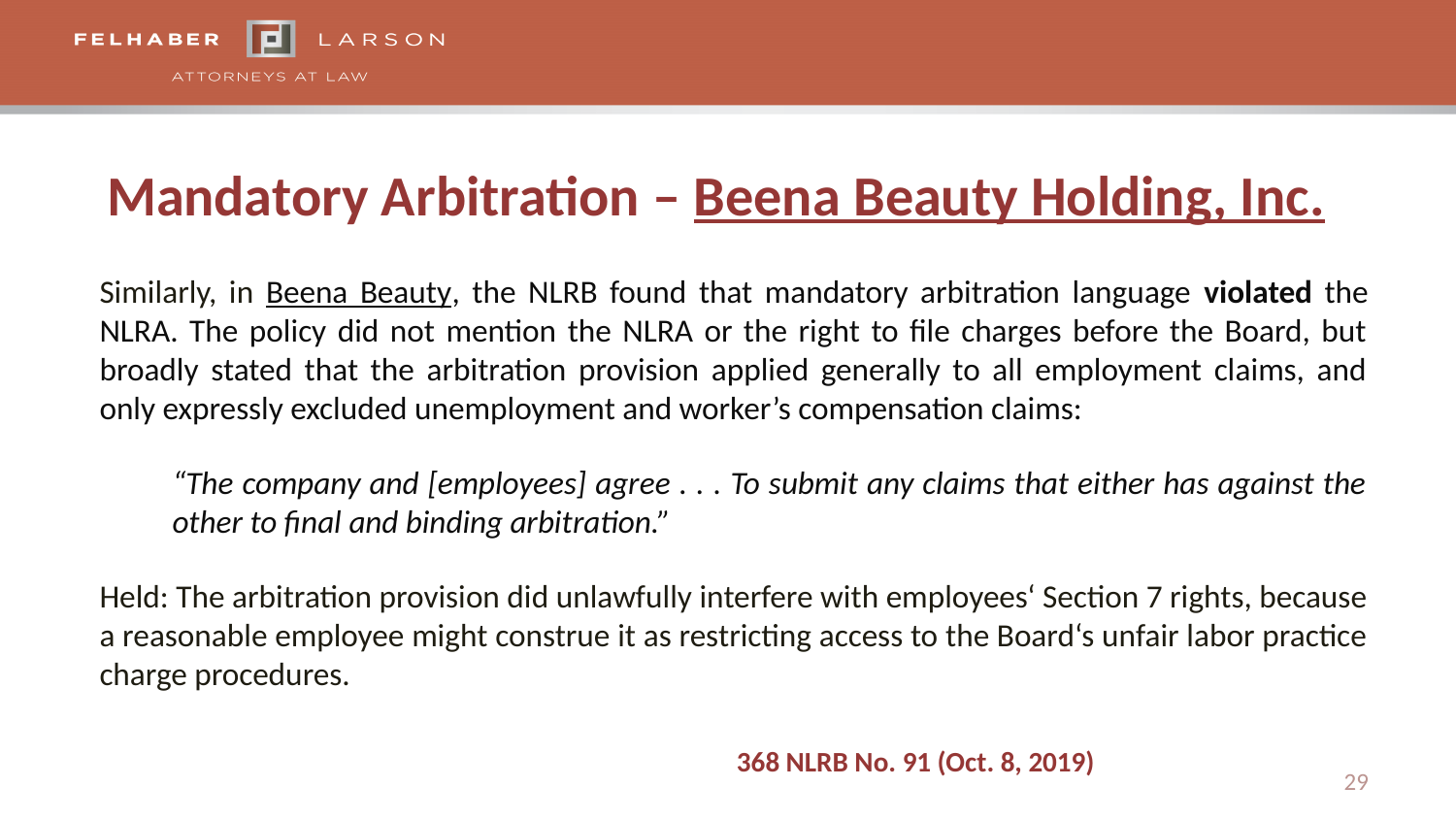

# Mandatory Arbitration – Beena Beauty Holding, Inc.
Similarly, in Beena Beauty, the NLRB found that mandatory arbitration language violated the NLRA. The policy did not mention the NLRA or the right to file charges before the Board, but broadly stated that the arbitration provision applied generally to all employment claims, and only expressly excluded unemployment and worker’s compensation claims:
“The company and [employees] agree . . . To submit any claims that either has against the other to final and binding arbitration.”
Held: The arbitration provision did unlawfully interfere with employees‘ Section 7 rights, because a reasonable employee might construe it as restricting access to the Board‘s unfair labor practice charge procedures.
368 NLRB No. 91 (Oct. 8, 2019)
29